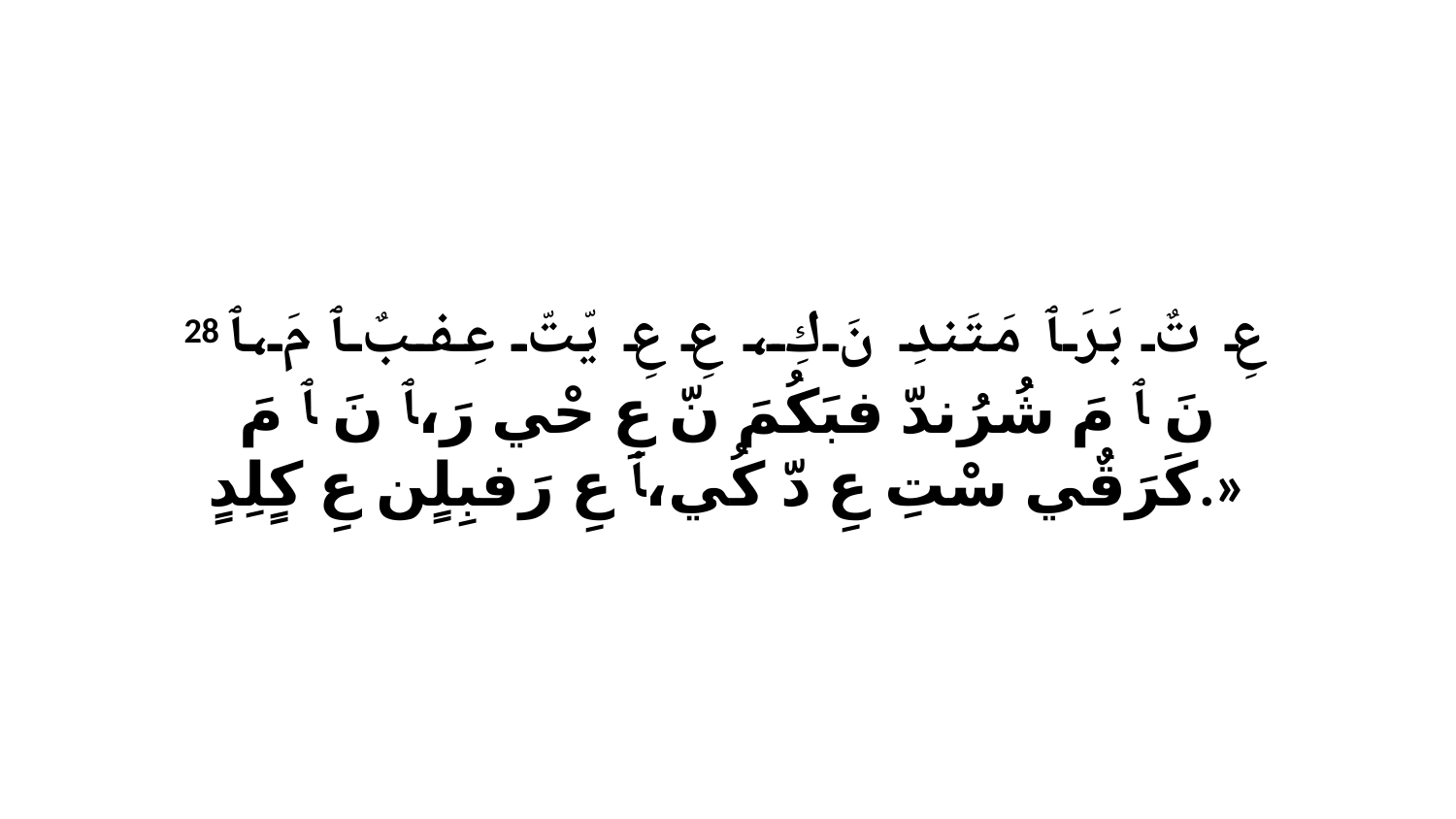

28 عِ تٌ بَرَ ﭑ مَتَندِ نَ كِ، عِ عِ يّتّ عِفبٌ ﭑ مَ،ﭑ نَ ﭑ مَ شُرُندّ فبَكُمَ نّ عِ حْي رَ،ﭑ نَ ﭑ مَ كَرَقٌي سْتِ عِ دّ كُي،ﭑ عِ رَفبِلٍن عِ كٍلِدٍ.»